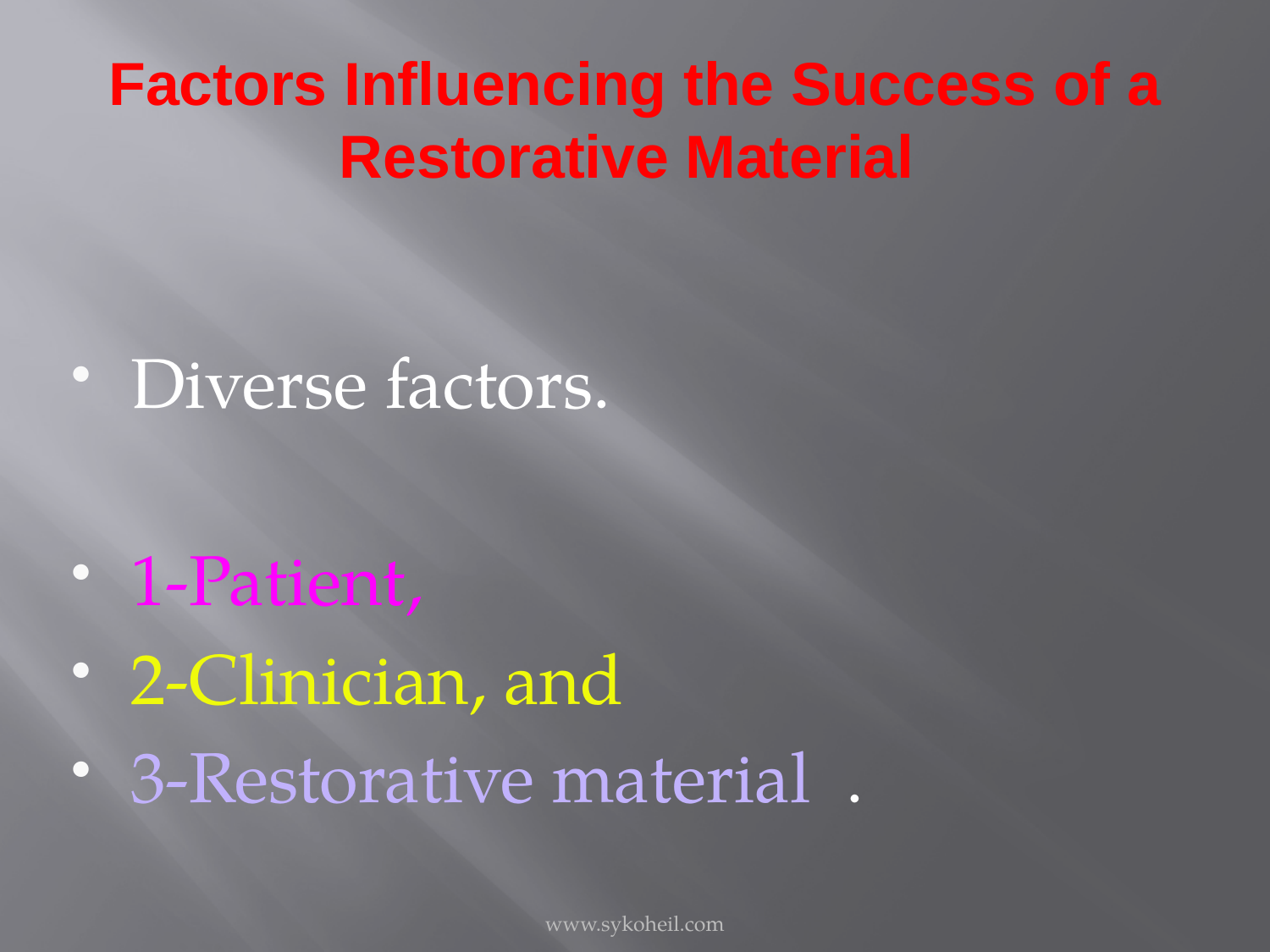

# Factors Influencing the Success of a Restorative Material

Diverse factors.

1-Patient,
2-Clinician, and
3-Restorative material  .
www.sykoheil.com